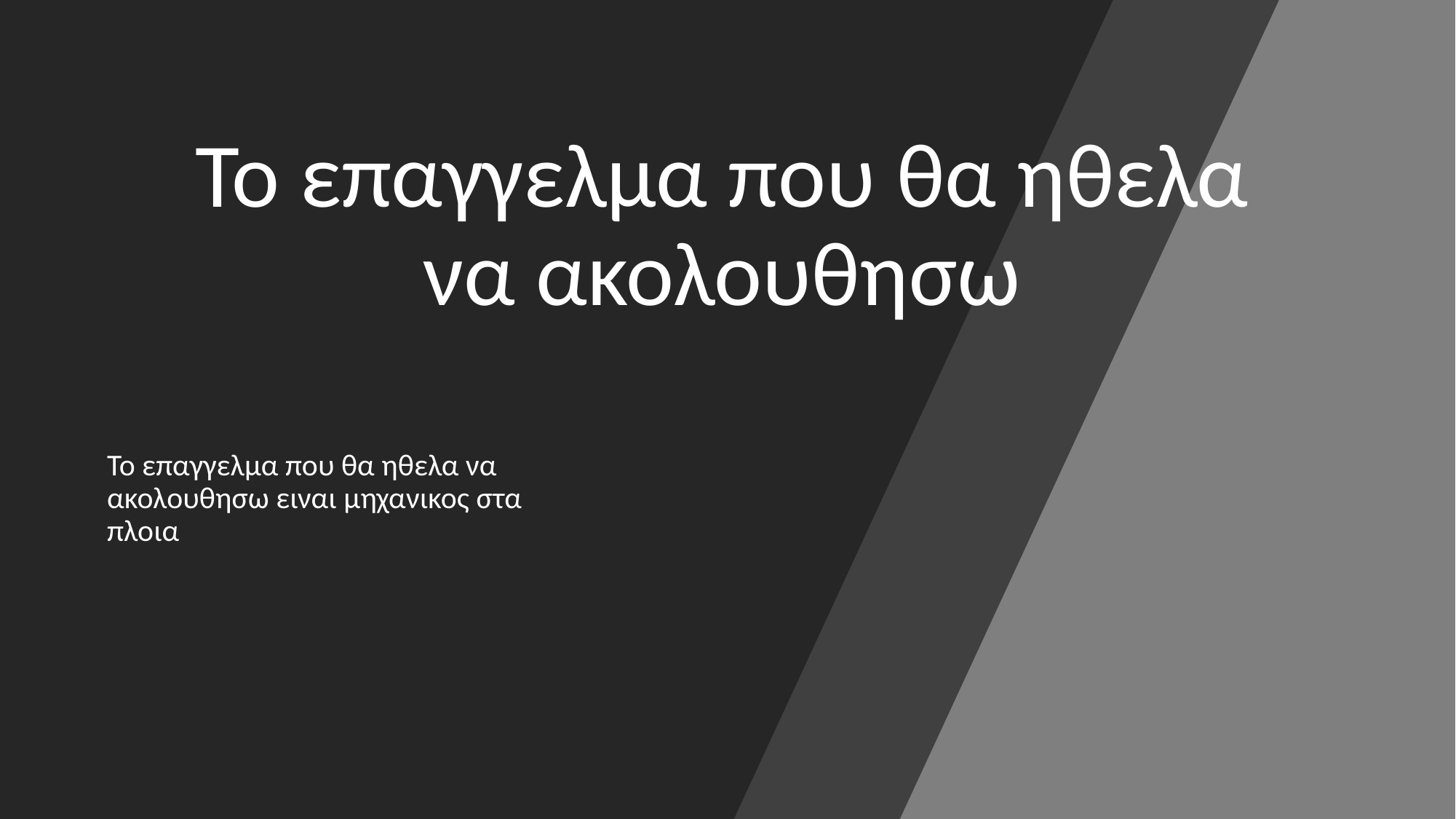

# Το επαγγελμα που θα ηθελα να ακολουθησω
Το επαγγελμα που θα ηθελα να ακολουθησω ειναι μηχανικος στα πλoια